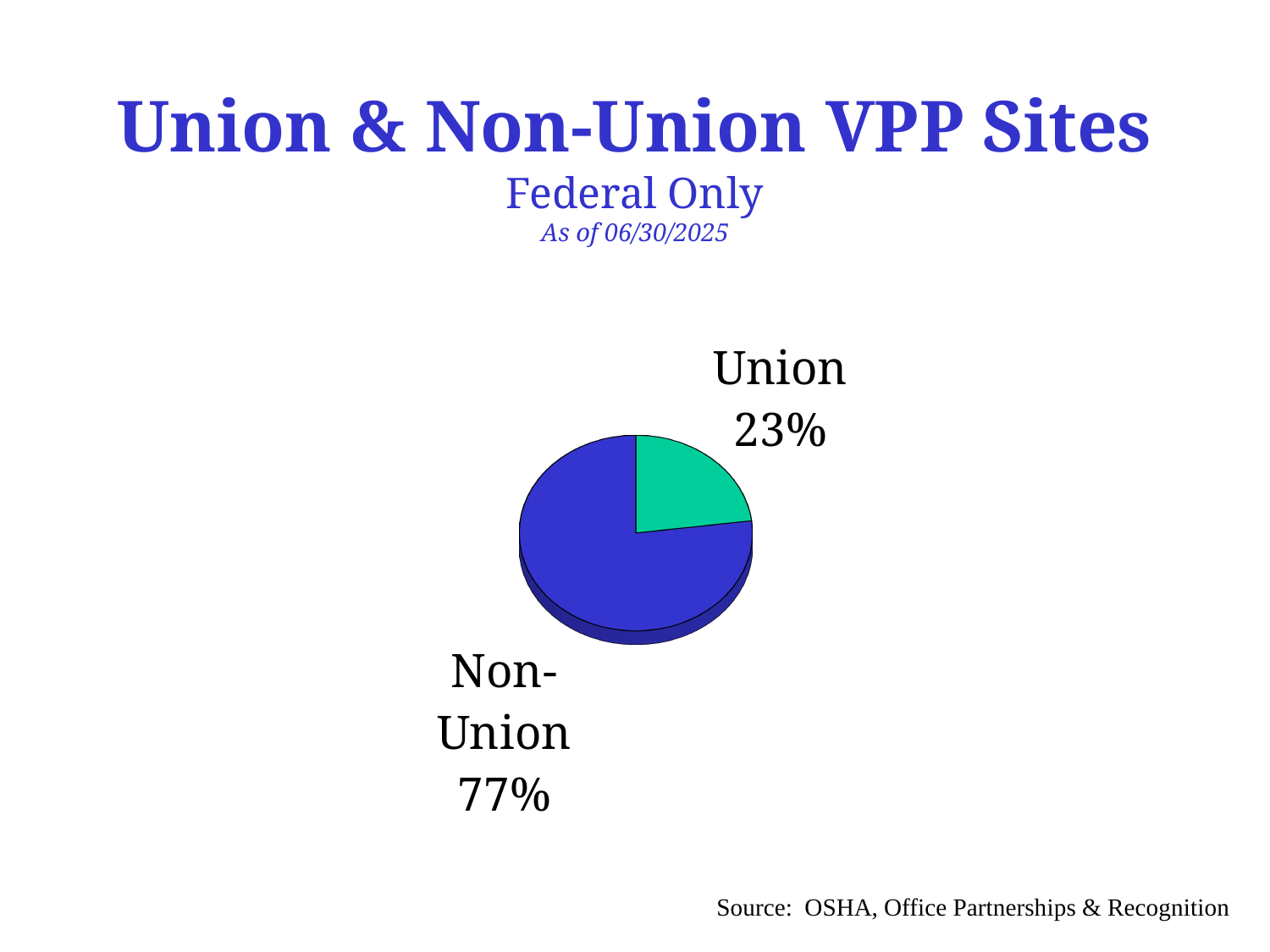

# Union & Non-Union VPP Sites Federal Only As of 06/30/2025

[unsupported chart]

Source:  OSHA, Office Partnerships & Recognition